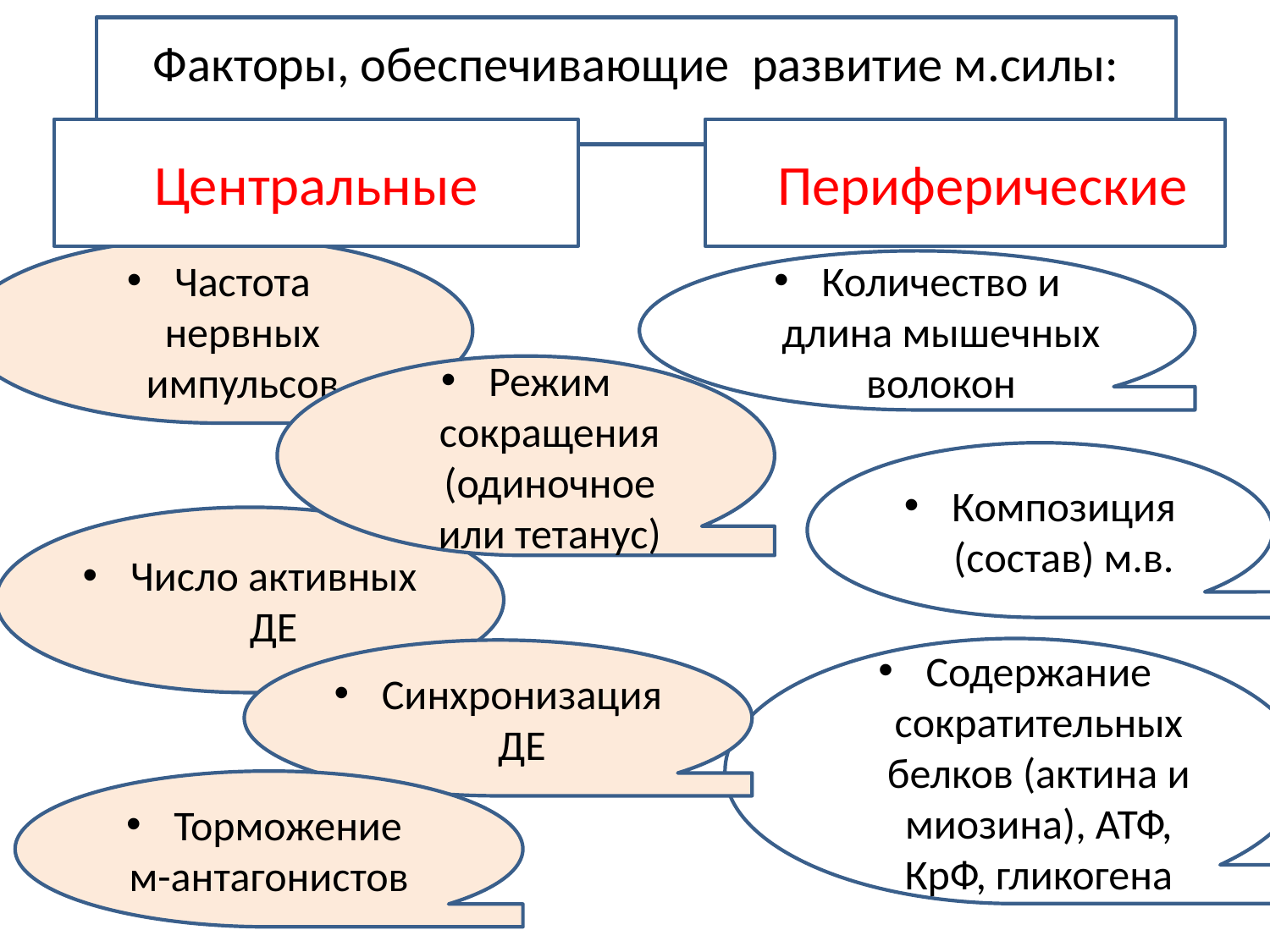

Факторы, обеспечивающие  развитие м.силы:

Центральные
ППериферические
Частота нервных импульсов
Количество и длина мышечных волокон
Режим сокращения (одиночное или тетанус)
Композиция (состав) м.в.
Число активных ДЕ
Содержание сократительных белков (актина и миозина), АТФ, КрФ, гликогена
Синхронизация ДЕ
Торможение
м-антагонистов